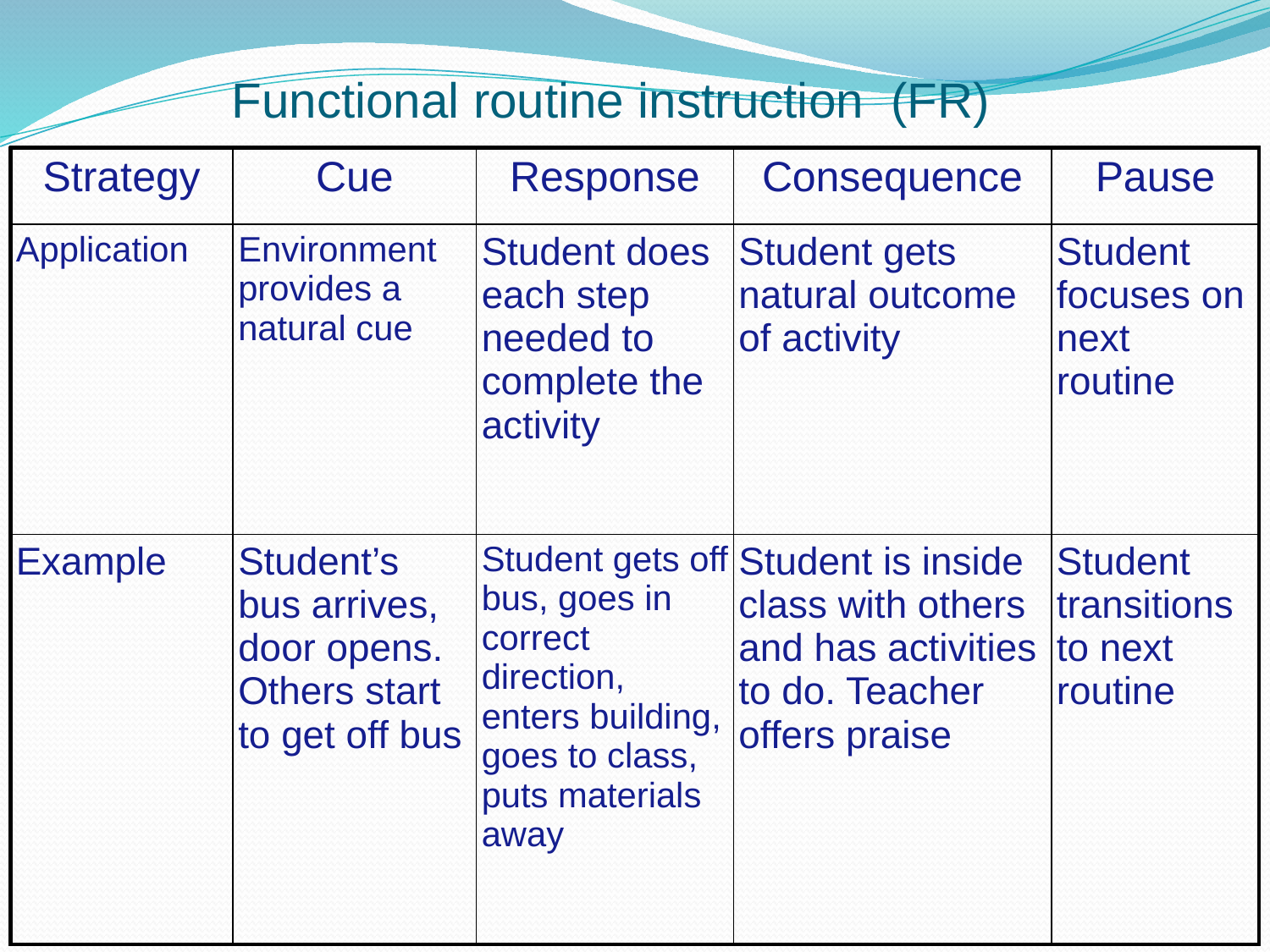

Functional routine instruction  (FR)
| Strategy | Cue | Response | Consequence | Pause |
| --- | --- | --- | --- | --- |
| Application | Environment provides a natural cue | Student does each step needed to complete the activity | Student gets natural outcome of activity | Student focuses on next routine |
| Example | Student’s bus arrives, door opens. Others start to get off bus | Student gets off bus, goes in correct direction, enters building, goes to class, puts materials away | Student is inside class with others and has activities to do. Teacher offers praise | Student transitions to next routine |